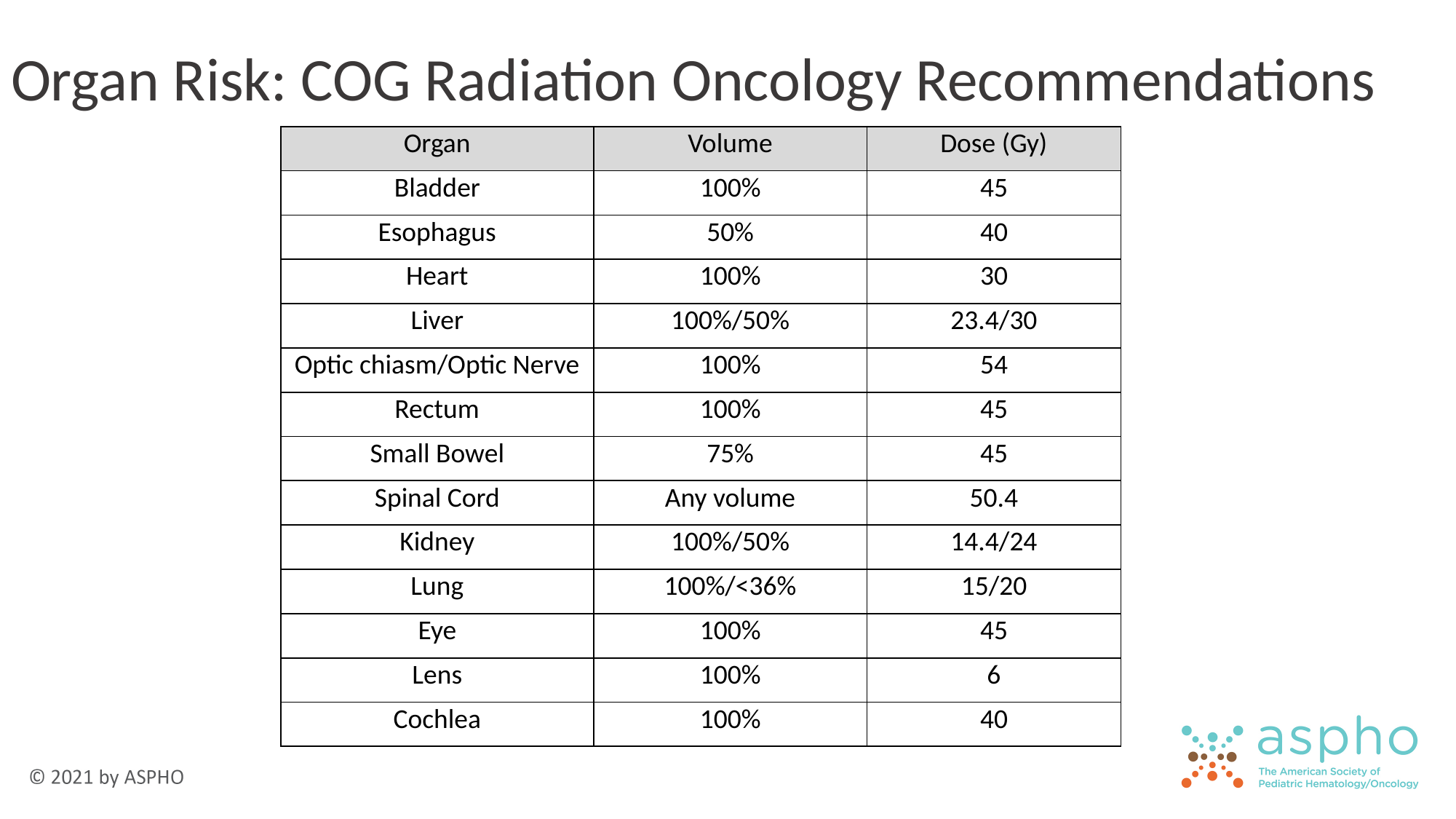

# Organ Risk: COG Radiation Oncology Recommendations
| Organ | Volume | Dose (Gy) |
| --- | --- | --- |
| Bladder | 100% | 45 |
| Esophagus | 50% | 40 |
| Heart | 100% | 30 |
| Liver | 100%/50% | 23.4/30 |
| Optic chiasm/Optic Nerve | 100% | 54 |
| Rectum | 100% | 45 |
| Small Bowel | 75% | 45 |
| Spinal Cord | Any volume | 50.4 |
| Kidney | 100%/50% | 14.4/24 |
| Lung | 100%/<36% | 15/20 |
| Eye | 100% | 45 |
| Lens | 100% | 6 |
| Cochlea | 100% | 40 |